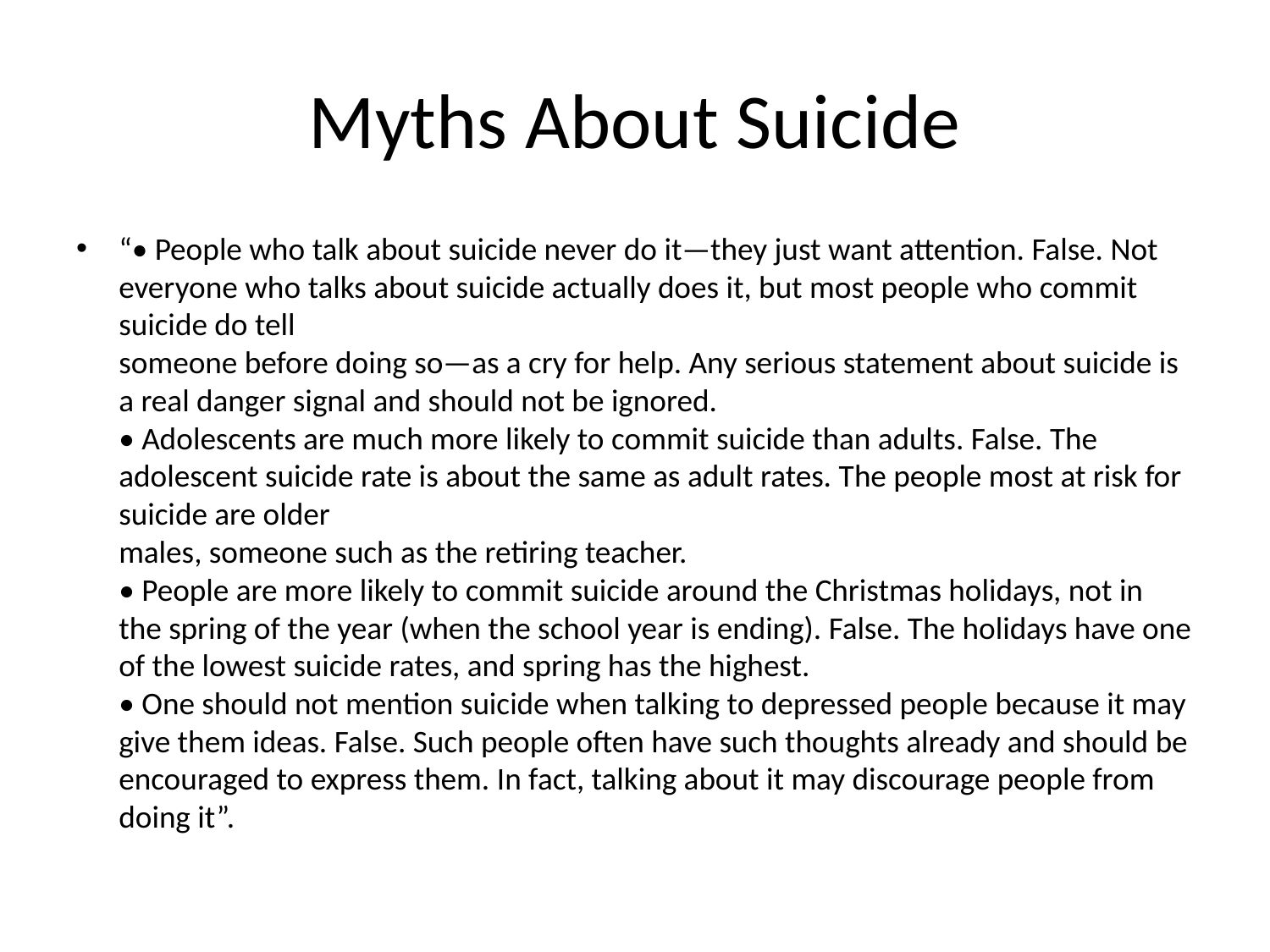

# Myths About Suicide
“• People who talk about suicide never do it—they just want attention. False. Not everyone who talks about suicide actually does it, but most people who commit suicide do tell
someone before doing so—as a cry for help. Any serious statement about suicide is a real danger signal and should not be ignored.
• Adolescents are much more likely to commit suicide than adults. False. The adolescent suicide rate is about the same as adult rates. The people most at risk for suicide are older
males, someone such as the retiring teacher.
• People are more likely to commit suicide around the Christmas holidays, not in the spring of the year (when the school year is ending). False. The holidays have one of the lowest suicide rates, and spring has the highest.
• One should not mention suicide when talking to depressed people because it may give them ideas. False. Such people often have such thoughts already and should be encouraged to express them. In fact, talking about it may discourage people from doing it”.